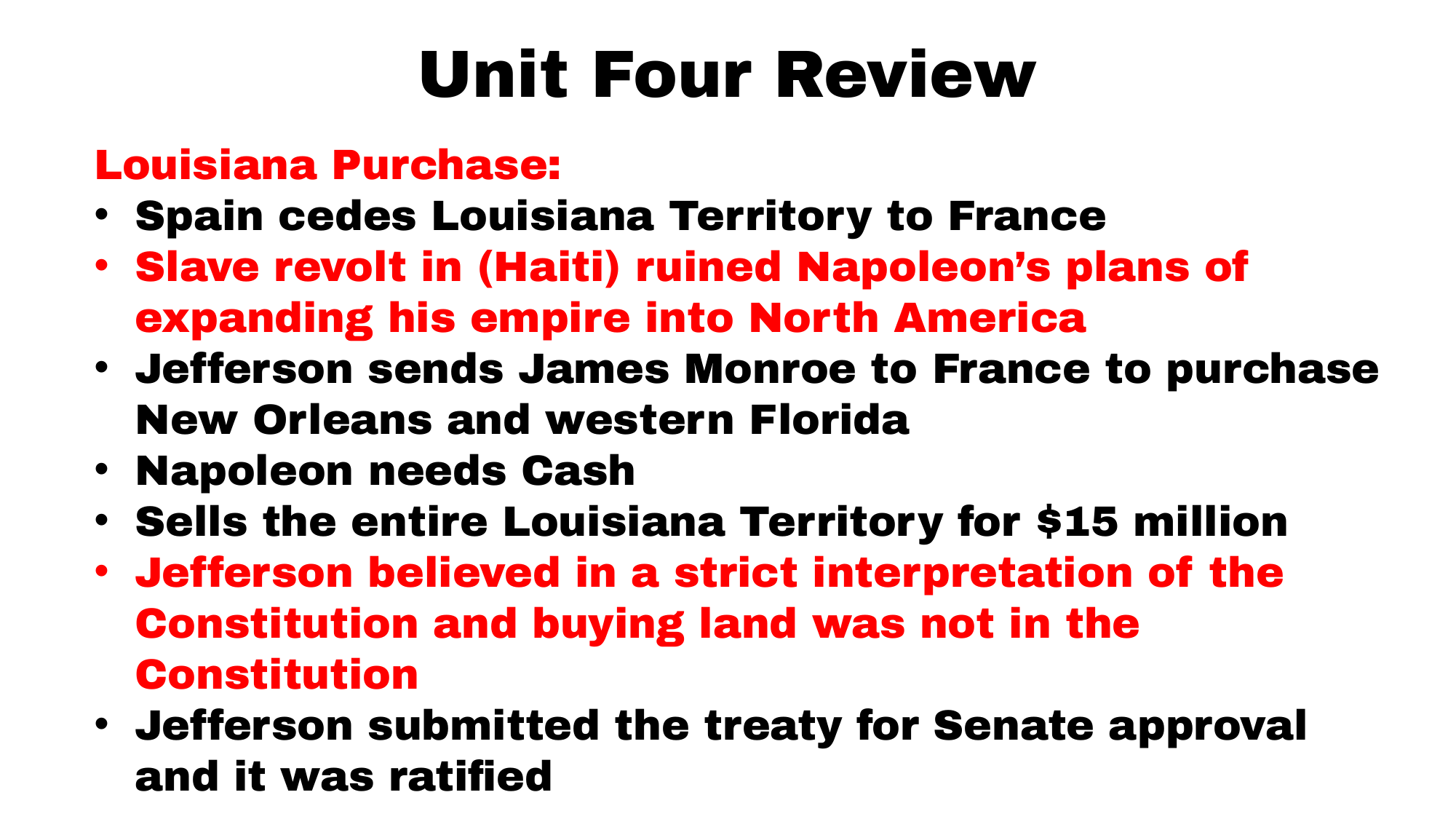

# Unit Four Review
Louisiana Purchase:
Spain cedes Louisiana Territory to France
Slave revolt in (Haiti) ruined Napoleon’s plans of expanding his empire into North America
Jefferson sends James Monroe to France to purchase New Orleans and western Florida
Napoleon needs Cash
Sells the entire Louisiana Territory for $15 million
Jefferson believed in a strict interpretation of the Constitution and buying land was not in the Constitution
Jefferson submitted the treaty for Senate approval and it was ratified